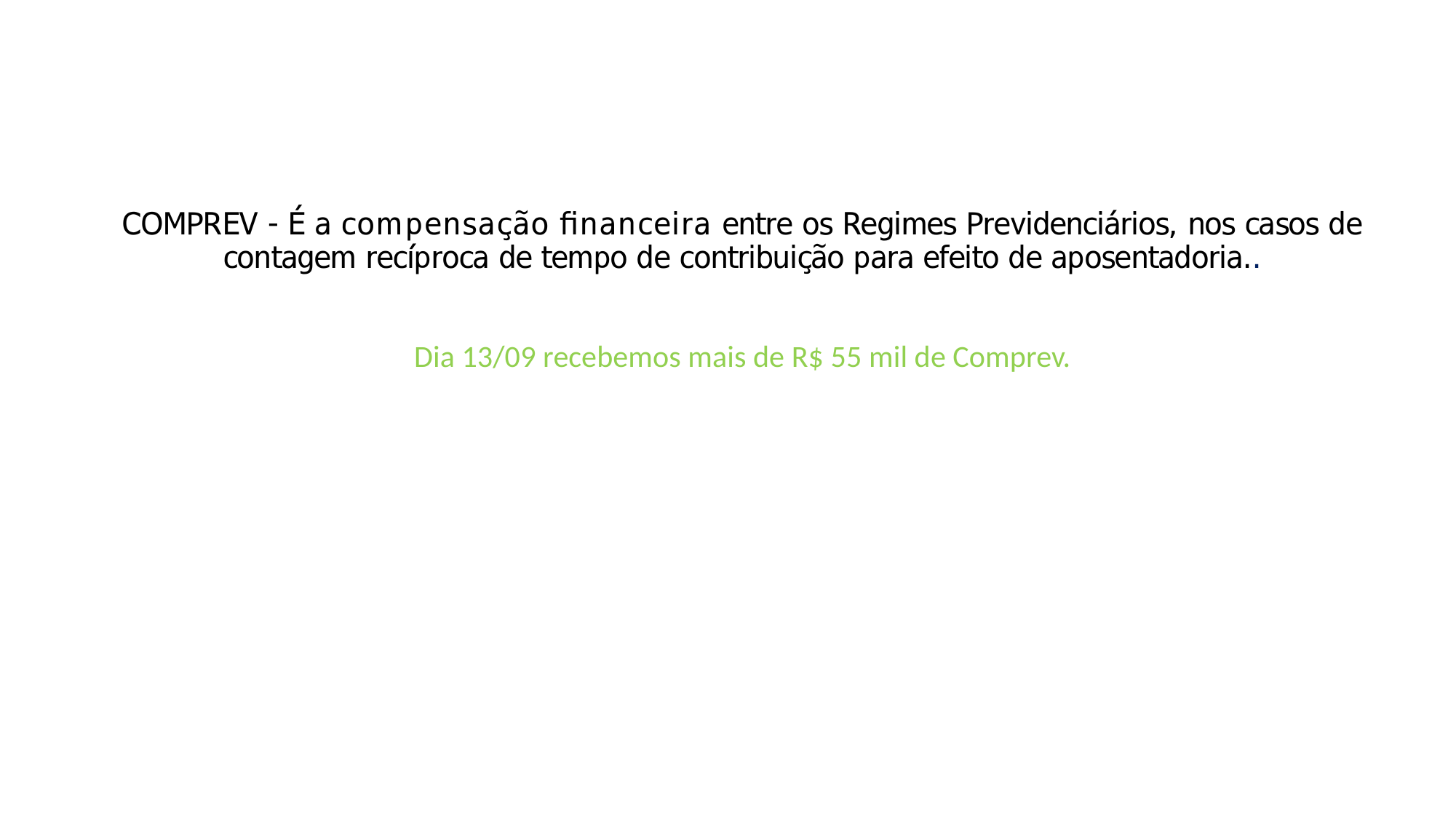

# COMPREV - É a compensação financeira entre os Regimes Previdenciários, nos casos de contagem recíproca de tempo de contribuição para efeito de aposentadoria.. Dia 13/09 recebemos mais de R$ 55 mil de Comprev.